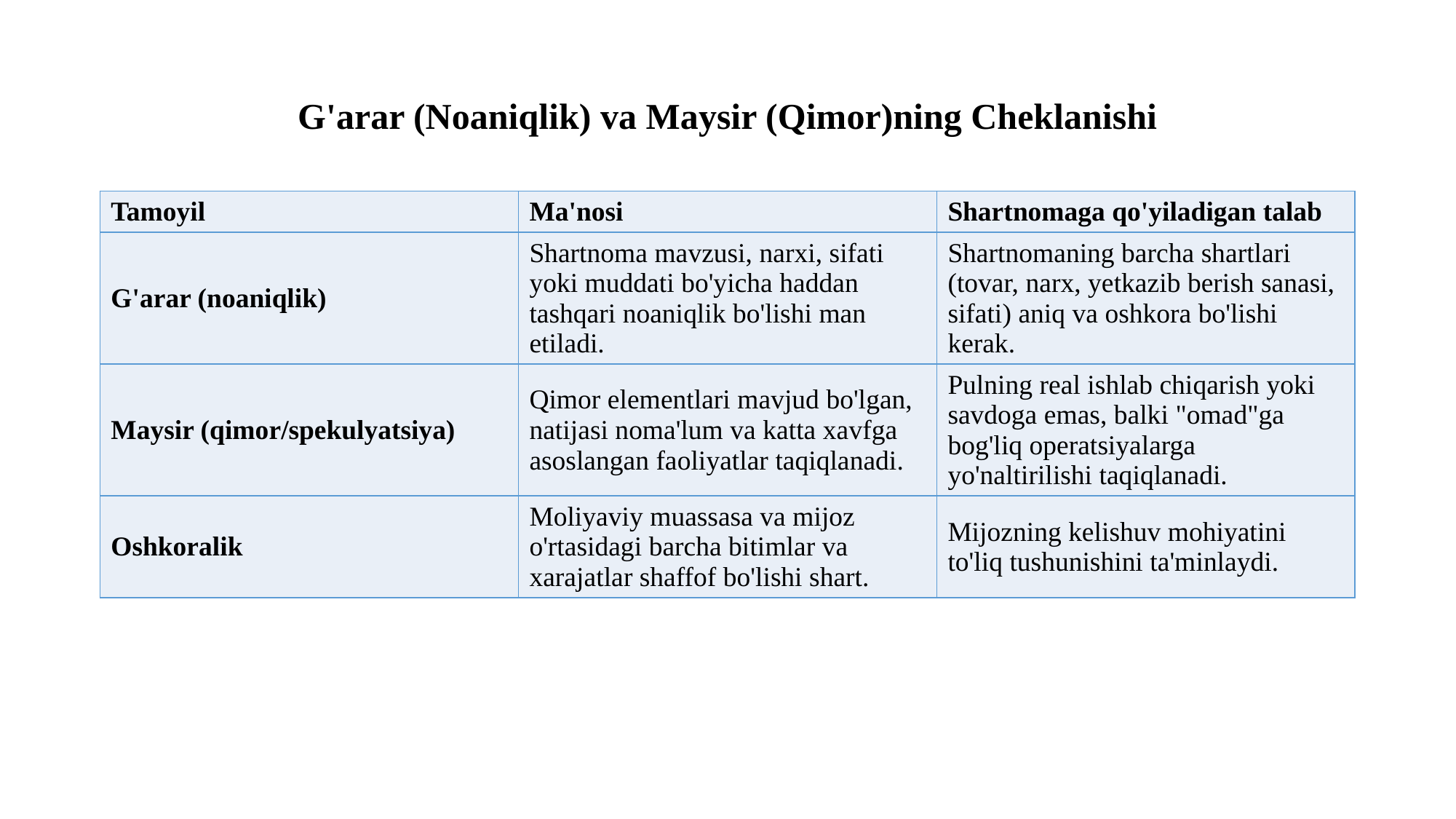

G'arar (Noaniqlik) va Maysir (Qimor)ning Cheklanishi
| Tamoyil | Ma'nosi | Shartnomaga qo'yiladigan talab |
| --- | --- | --- |
| G'arar (noaniqlik) | Shartnoma mavzusi, narxi, sifati yoki muddati bo'yicha haddan tashqari noaniqlik bo'lishi man etiladi. | Shartnomaning barcha shartlari (tovar, narx, yetkazib berish sanasi, sifati) aniq va oshkora bo'lishi kerak. |
| Maysir (qimor/spekulyatsiya) | Qimor elementlari mavjud bo'lgan, natijasi noma'lum va katta xavfga asoslangan faoliyatlar taqiqlanadi. | Pulning real ishlab chiqarish yoki savdoga emas, balki "omad"ga bog'liq operatsiyalarga yo'naltirilishi taqiqlanadi. |
| Oshkoralik | Moliyaviy muassasa va mijoz o'rtasidagi barcha bitimlar va xarajatlar shaffof bo'lishi shart. | Mijozning kelishuv mohiyatini to'liq tushunishini ta'minlaydi. |